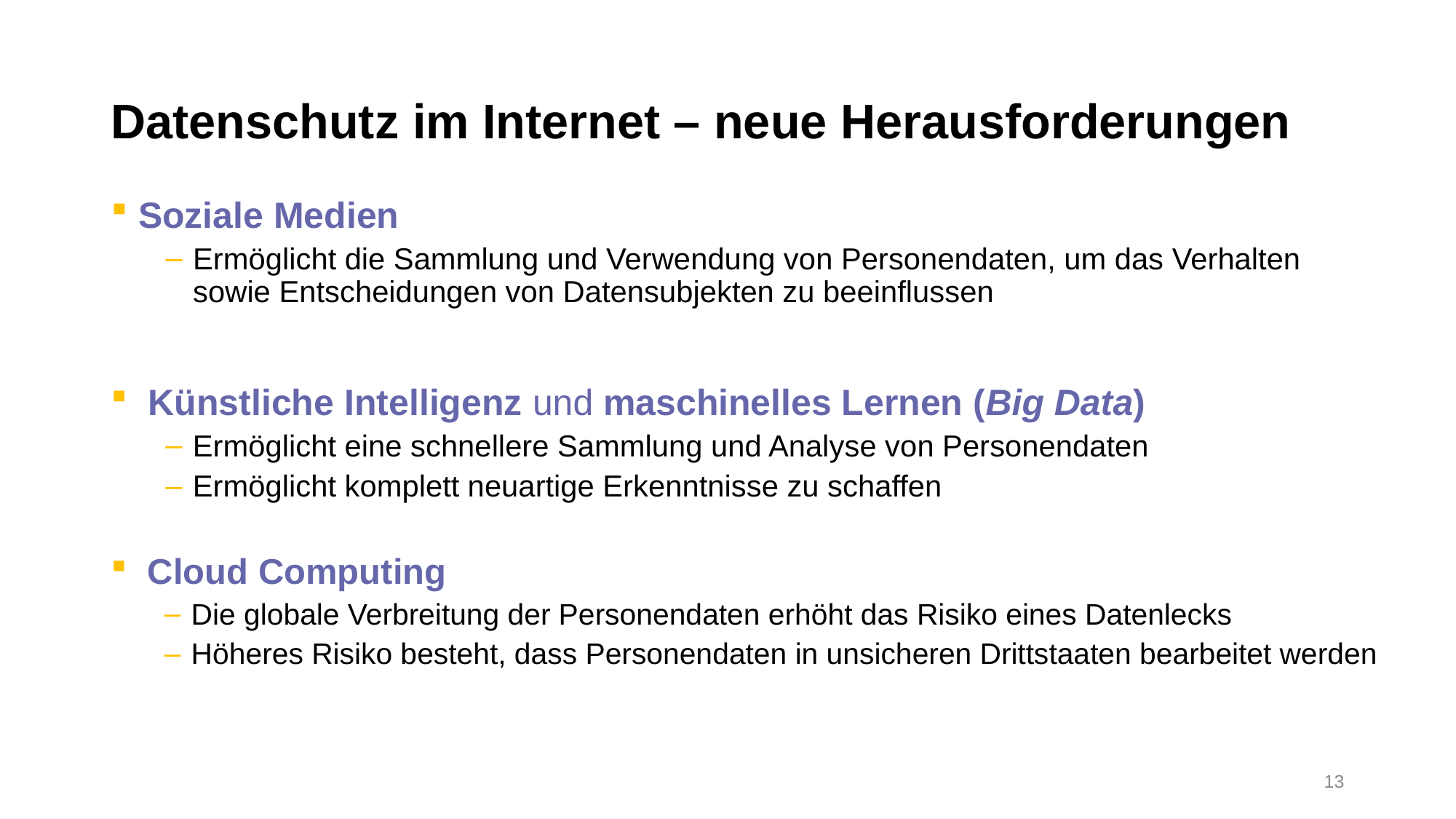

# Datenschutz im Internet – neue Herausforderungen
Soziale Medien
Ermöglicht die Sammlung und Verwendung von Personendaten, um das Verhalten sowie Entscheidungen von Datensubjekten zu beeinflussen
 Künstliche Intelligenz und maschinelles Lernen (Big Data)
Ermöglicht eine schnellere Sammlung und Analyse von Personendaten
Ermöglicht komplett neuartige Erkenntnisse zu schaffen

 Cloud Computing
Die globale Verbreitung der Personendaten erhöht das Risiko eines Datenlecks
Höheres Risiko besteht, dass Personendaten in unsicheren Drittstaaten bearbeitet werden
13